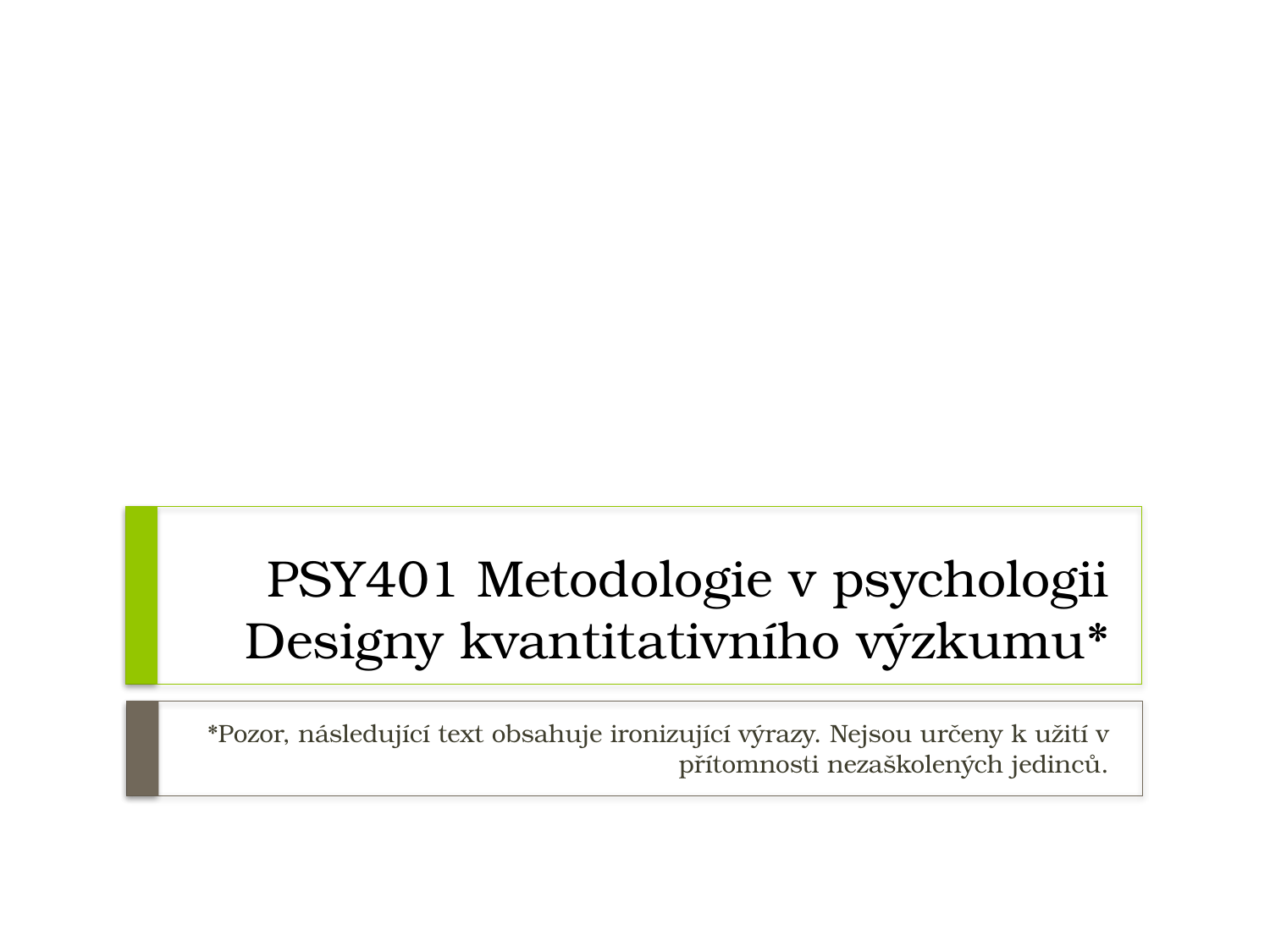

# PSY401 Metodologie v psychologii Designy kvantitativního výzkumu*
*Pozor, následující text obsahuje ironizující výrazy. Nejsou určeny k užití v přítomnosti nezaškolených jedinců.